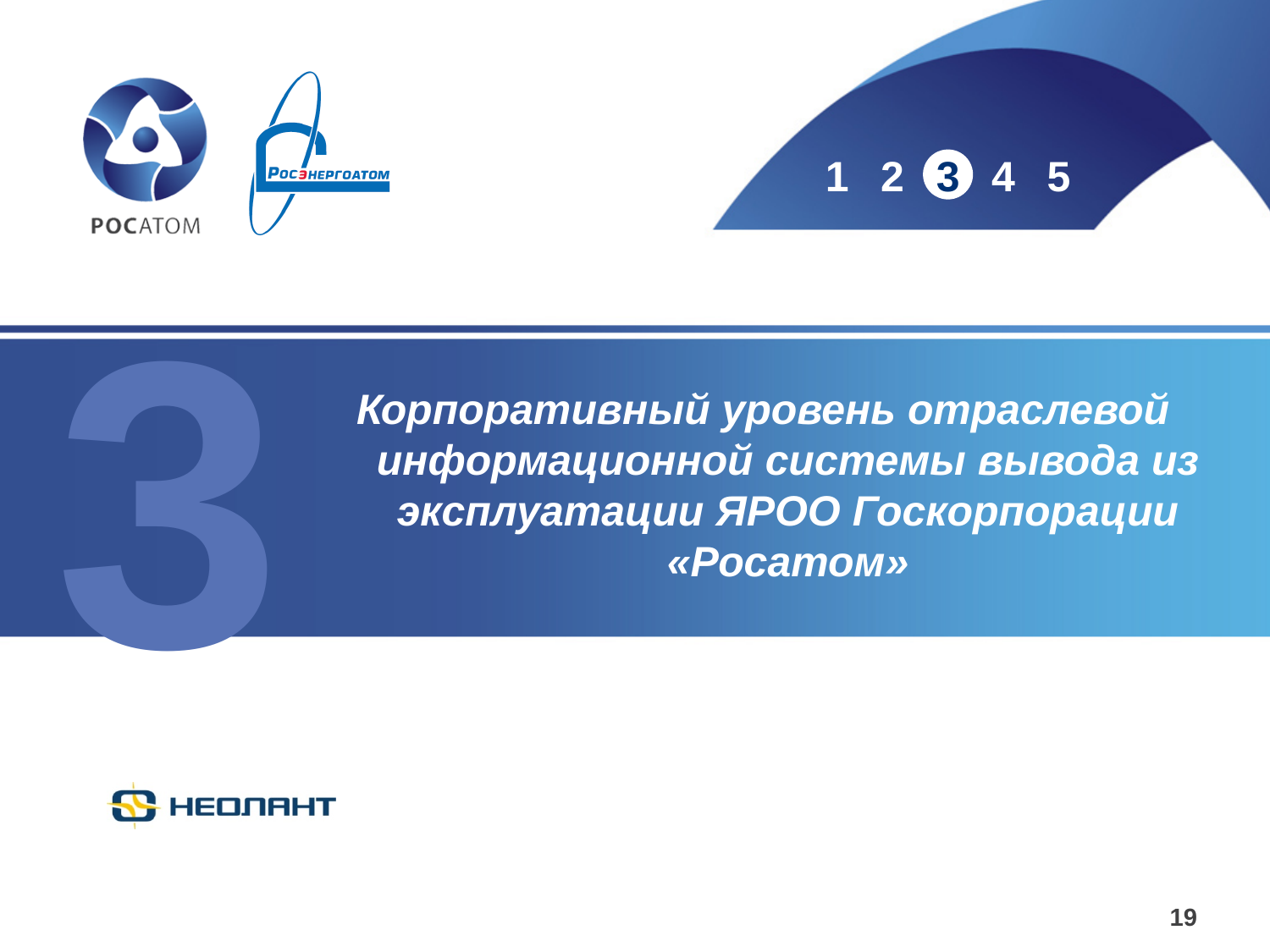

Корпоративный уровень отраслевой информационной системы вывода из эксплуатации ЯРОО Госкорпорации «Росатом»
19